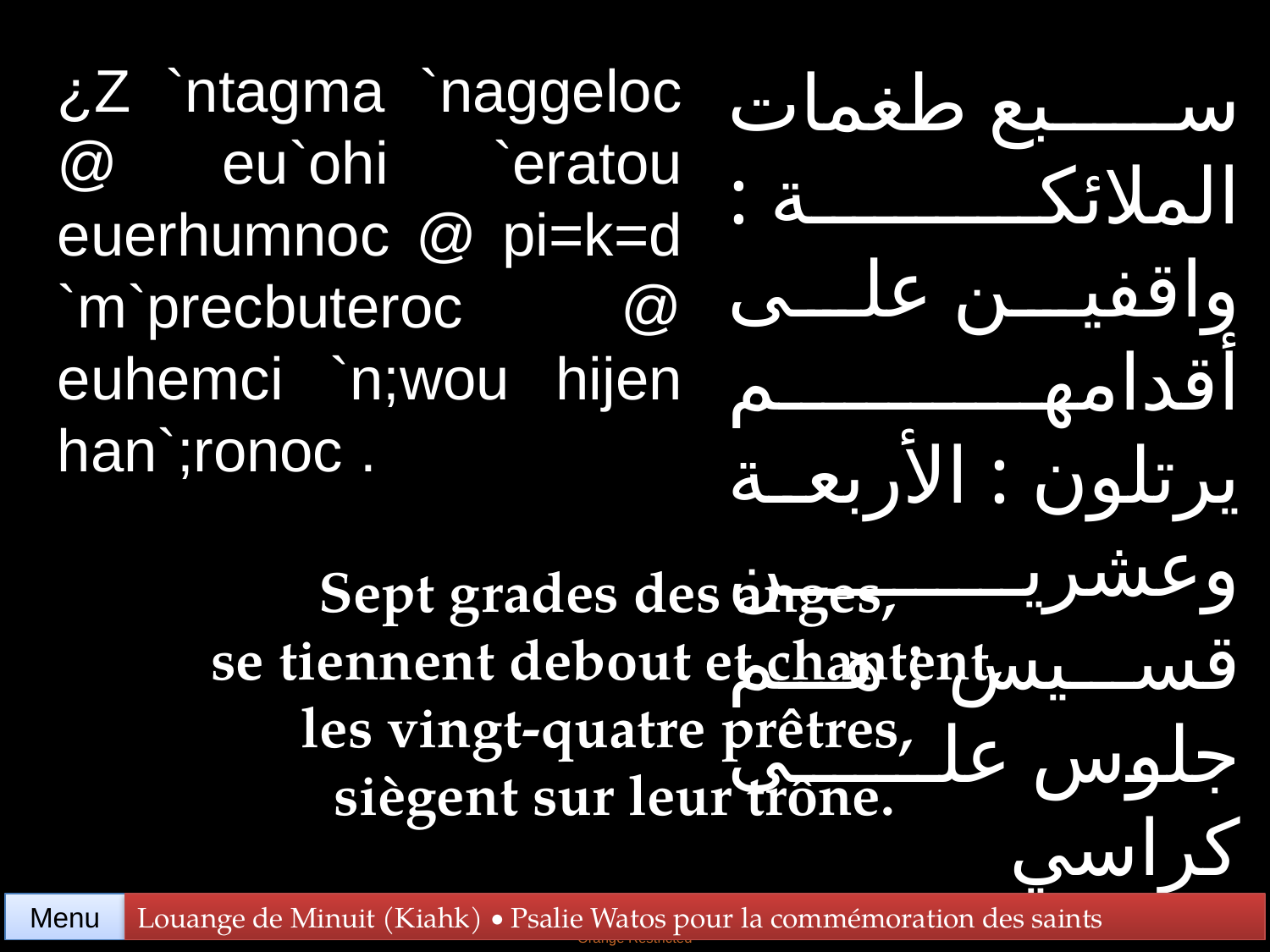

¿Z `ntagma `naggeloc @ eu`ohi `eratou euerhumnoc @ pi=k=d `m`precbuteroc @ euhemci `n;wou hijen han`;ronoc .
سبع طغمات الملائكة : واقفين على أقدامهم يرتلون : الأربعة وعشرين قسيس : هم جلوس على كراسي
Sept grades des anges,
se tiennent debout et chantent,
les vingt-quatre prêtres,
siègent sur leur trône.
Menu
Louange de Minuit (Kiahk) • Psalie Watos pour la commémoration des saints